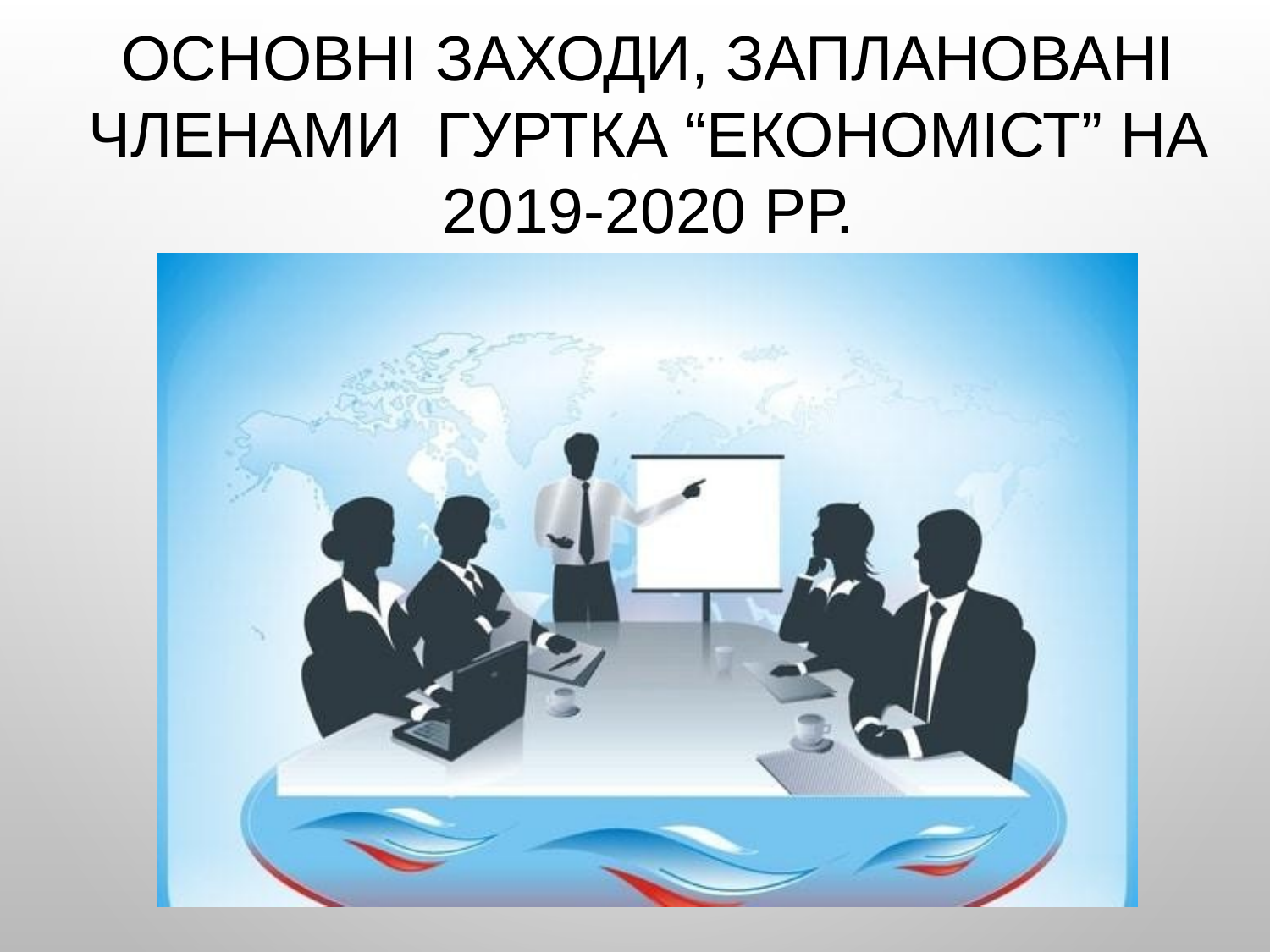

# Основні заходи, заплановані членами  гуртка “Економіст” на 2019-2020 рр.